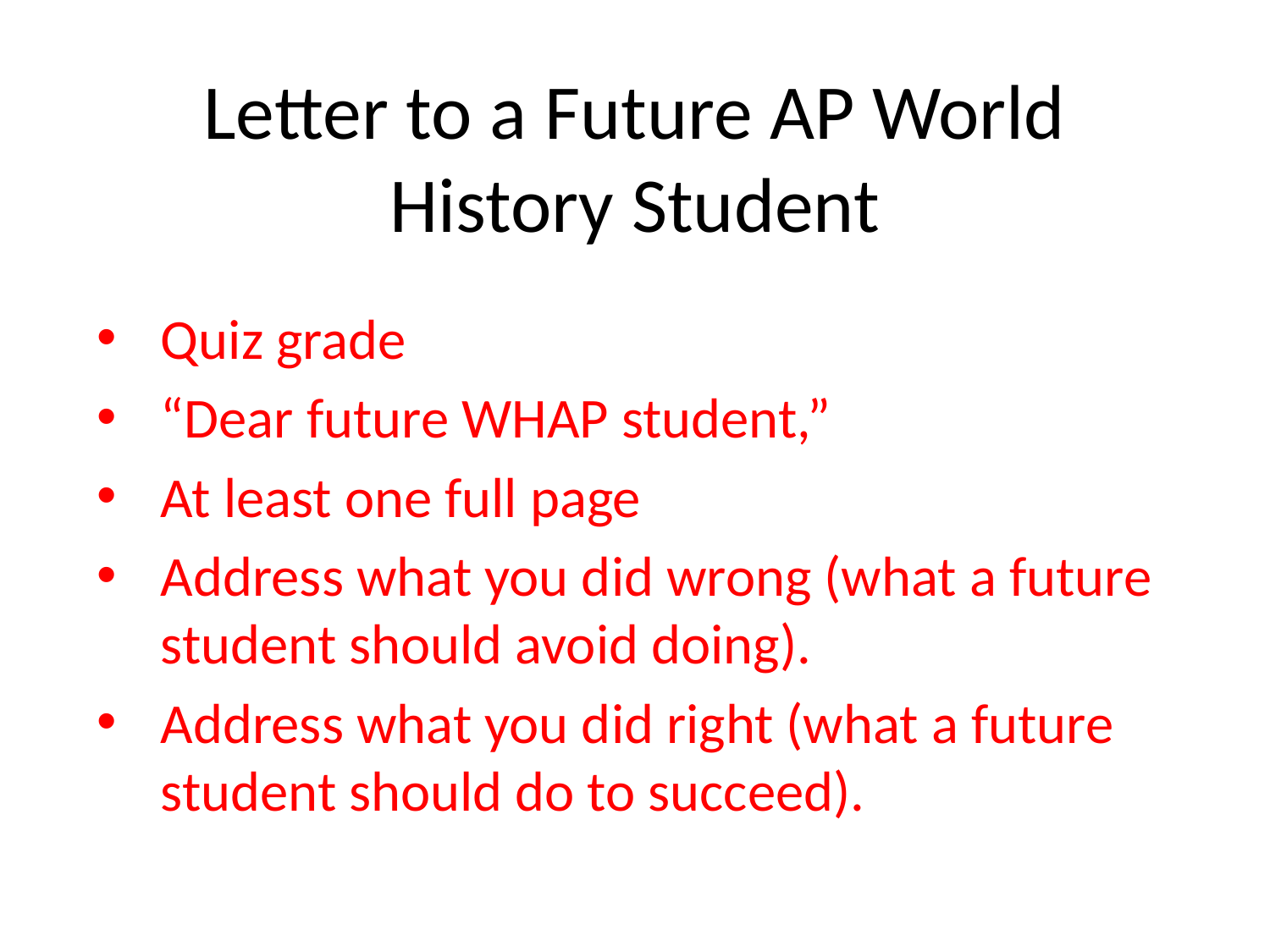

# Letter to a Future AP World History Student
Quiz grade
“Dear future WHAP student,”
At least one full page
Address what you did wrong (what a future student should avoid doing).
Address what you did right (what a future student should do to succeed).